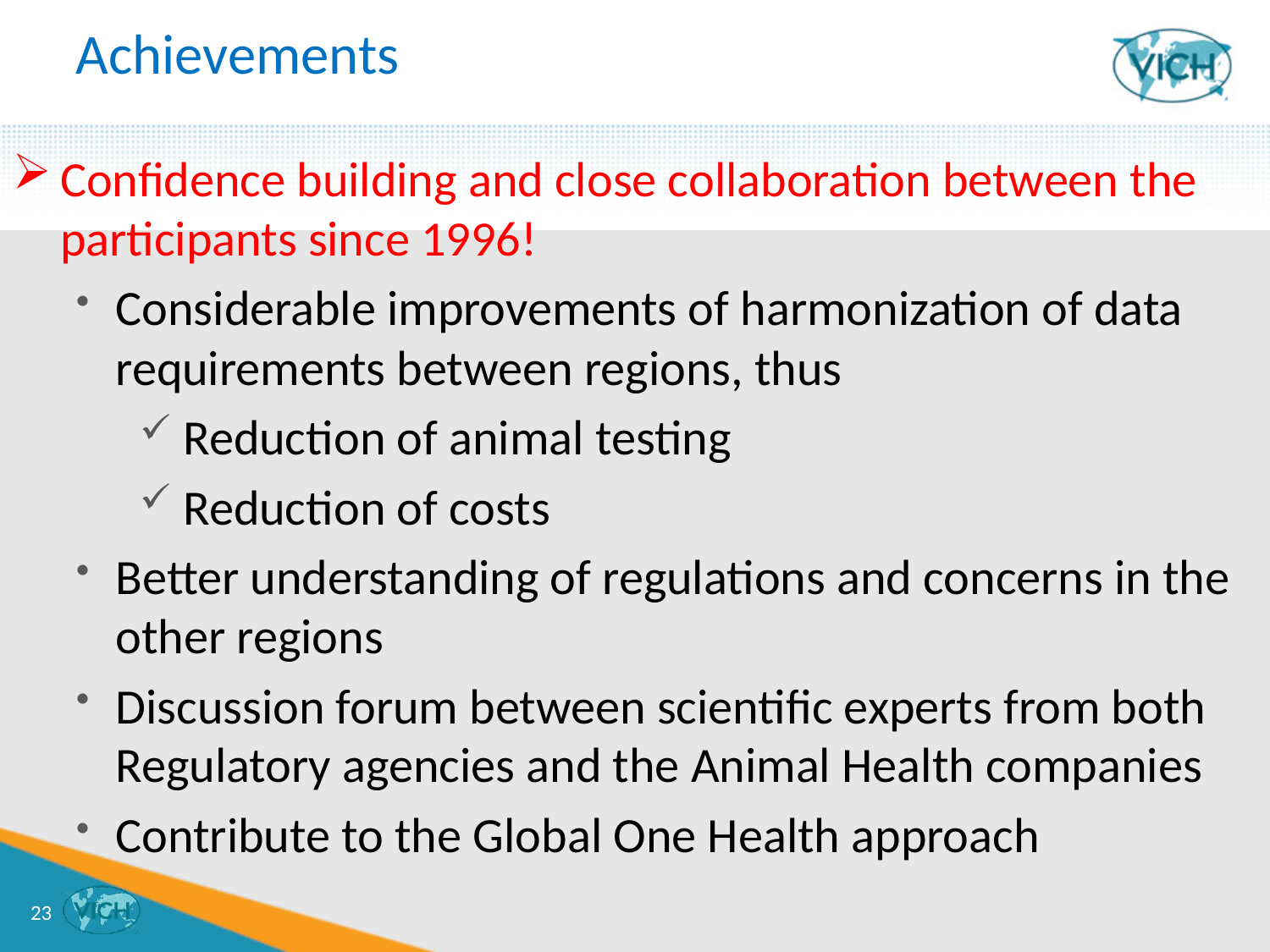

Achievements
Confidence building and close collaboration between the participants since 1996!
Considerable improvements of harmonization of data requirements between regions, thus
 Reduction of animal testing
 Reduction of costs
Better understanding of regulations and concerns in the other regions
Discussion forum between scientific experts from both Regulatory agencies and the Animal Health companies
Contribute to the Global One Health approach